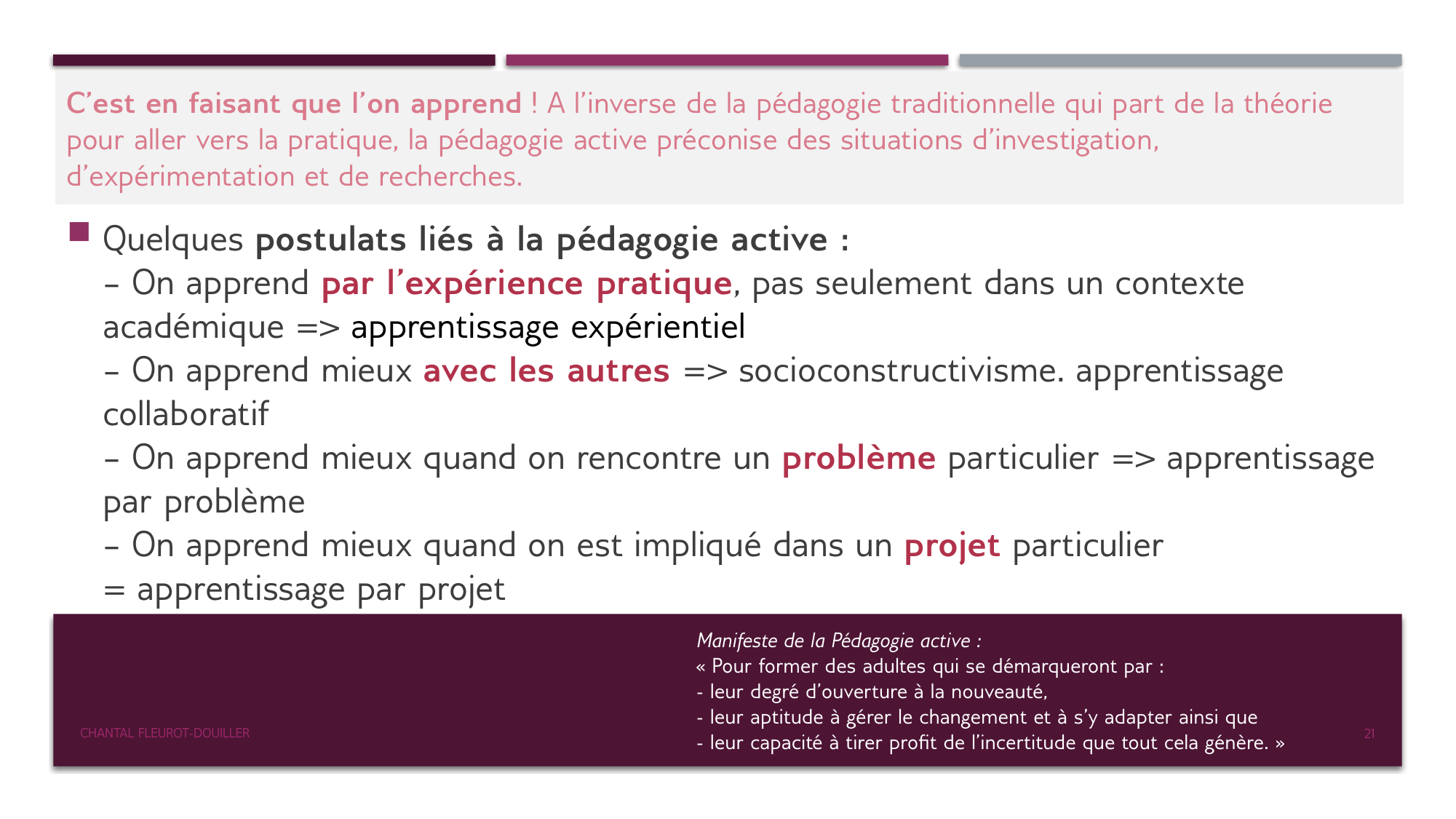

# C’est en faisant que l’on apprend ! A l’inverse de la pédagogie traditionnelle qui part de la théorie pour aller vers la pratique, la pédagogie active préconise des situations d’investigation, d’expérimentation et de recherches.
Quelques postulats liés à la pédagogie active :
– On apprend par l’expérience pratique, pas seulement dans un contexte académique => apprentissage expérientiel
– On apprend mieux avec les autres => socioconstructivisme. apprentissage collaboratif
– On apprend mieux quand on rencontre un problème particulier => apprentissage par problème
– On apprend mieux quand on est impliqué dans un projet particulier = apprentissage par projet
Manifeste de la Pédagogie active :
« Pour former des adultes qui se démarqueront par :
- leur degré d’ouverture à la nouveauté,
- leur aptitude à gérer le changement et à s’y adapter ainsi que
- leur capacité à tirer profit de l’incertitude que tout cela génère. »
Chantal Fleurot-Douiller
21